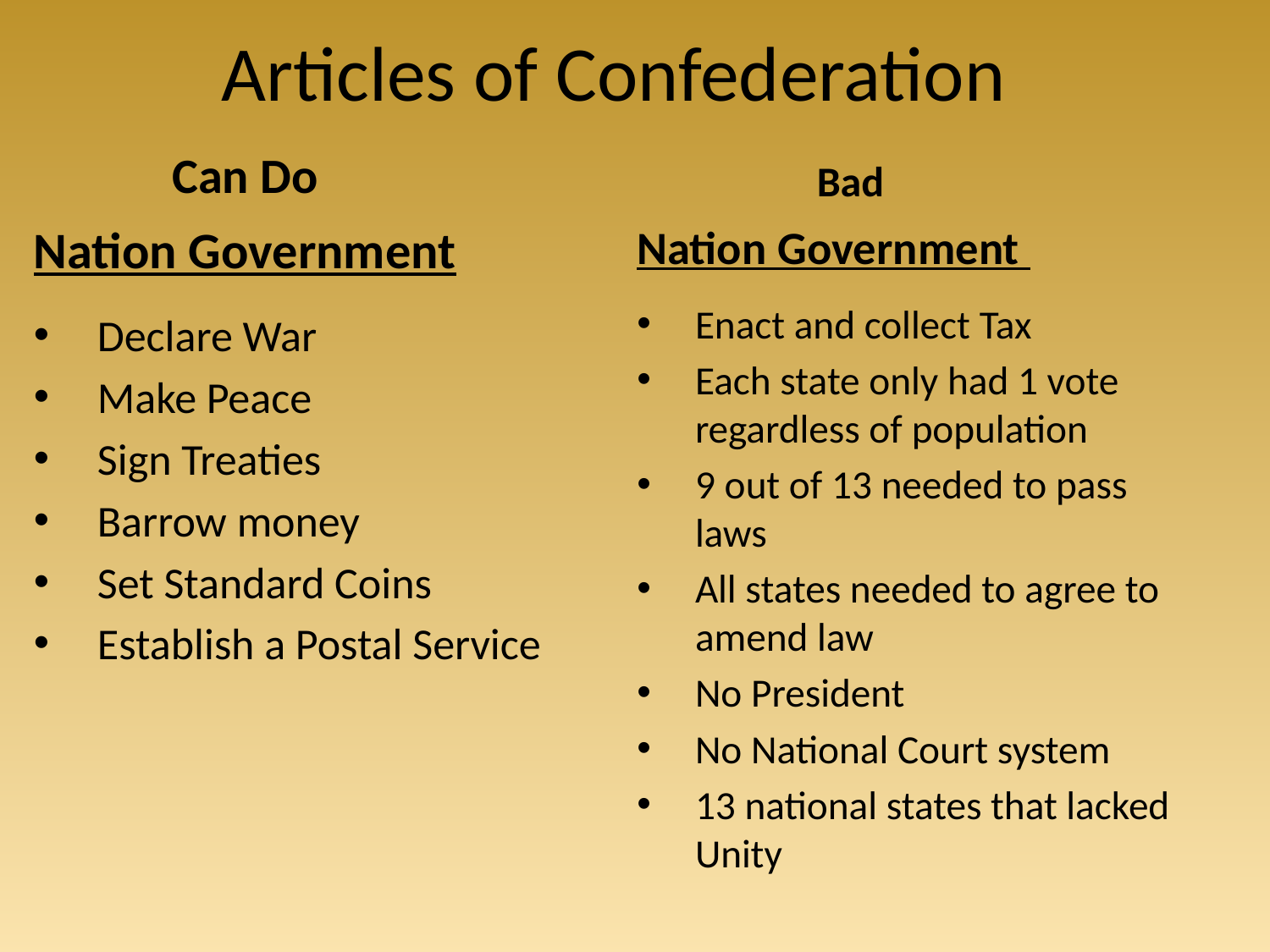

# Articles of Confederation
Can Do
Bad
Nation Government

Declare War
Make Peace
Sign Treaties
Barrow money
Set Standard Coins
Establish a Postal Service
Nation Government

Enact and collect Tax
Each state only had 1 vote regardless of population
9 out of 13 needed to pass laws
All states needed to agree to amend law
No President
No National Court system
13 national states that lacked Unity